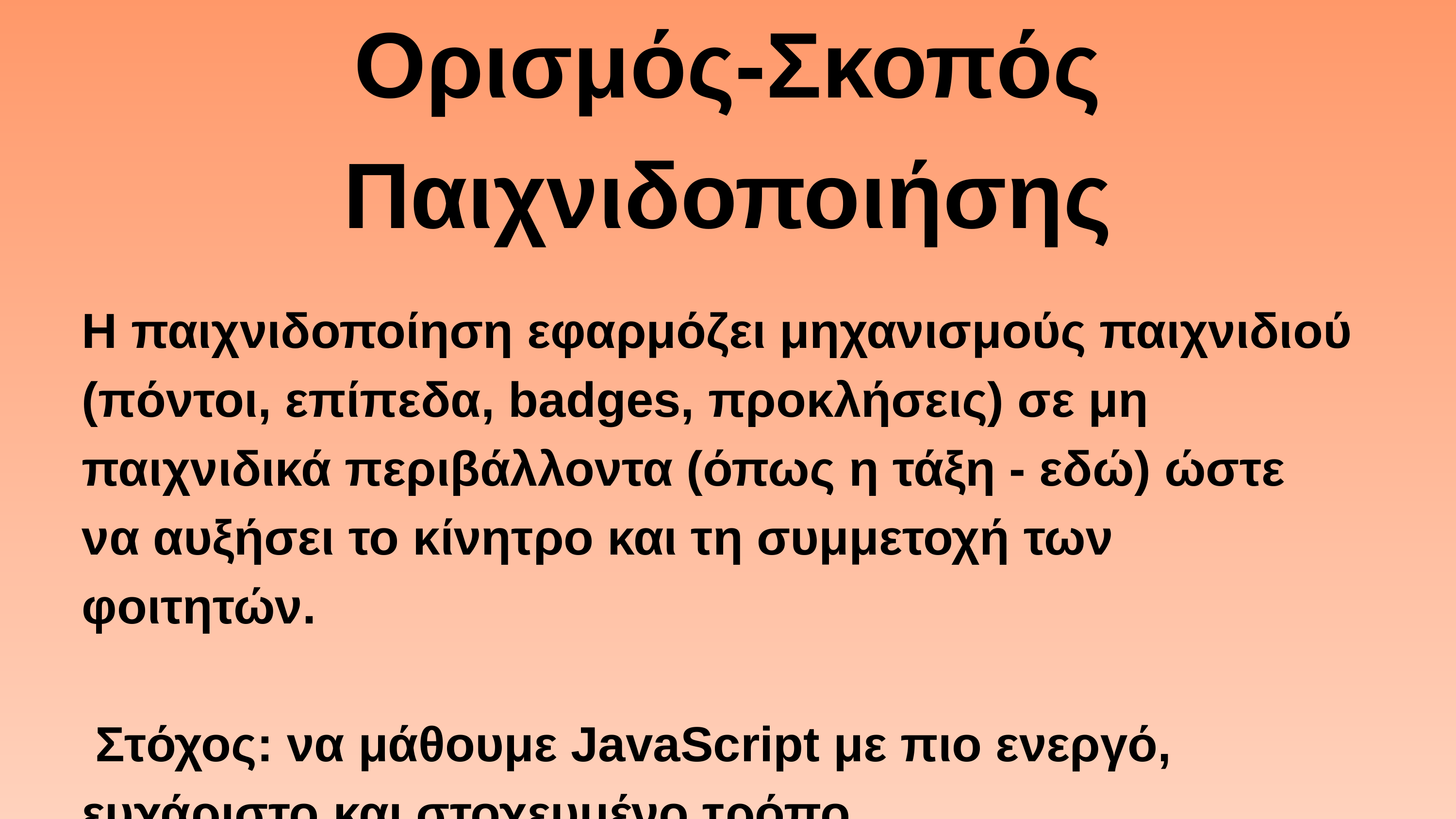

Ορισμός-Σκοπός Παιχνιδοποιήσης
Η παιχνιδοποίηση εφαρμόζει μηχανισμούς παιχνιδιού (πόντοι, επίπεδα, badges, προκλήσεις) σε μη παιχνιδικά περιβάλλοντα (όπως η τάξη - εδώ) ώστε να αυξήσει το κίνητρο και τη συμμετοχή των φοιτητών.

 Στόχος: να μάθουμε JavaScript με πιο ενεργό, ευχάριστο και στοχευμένο τρόπο.